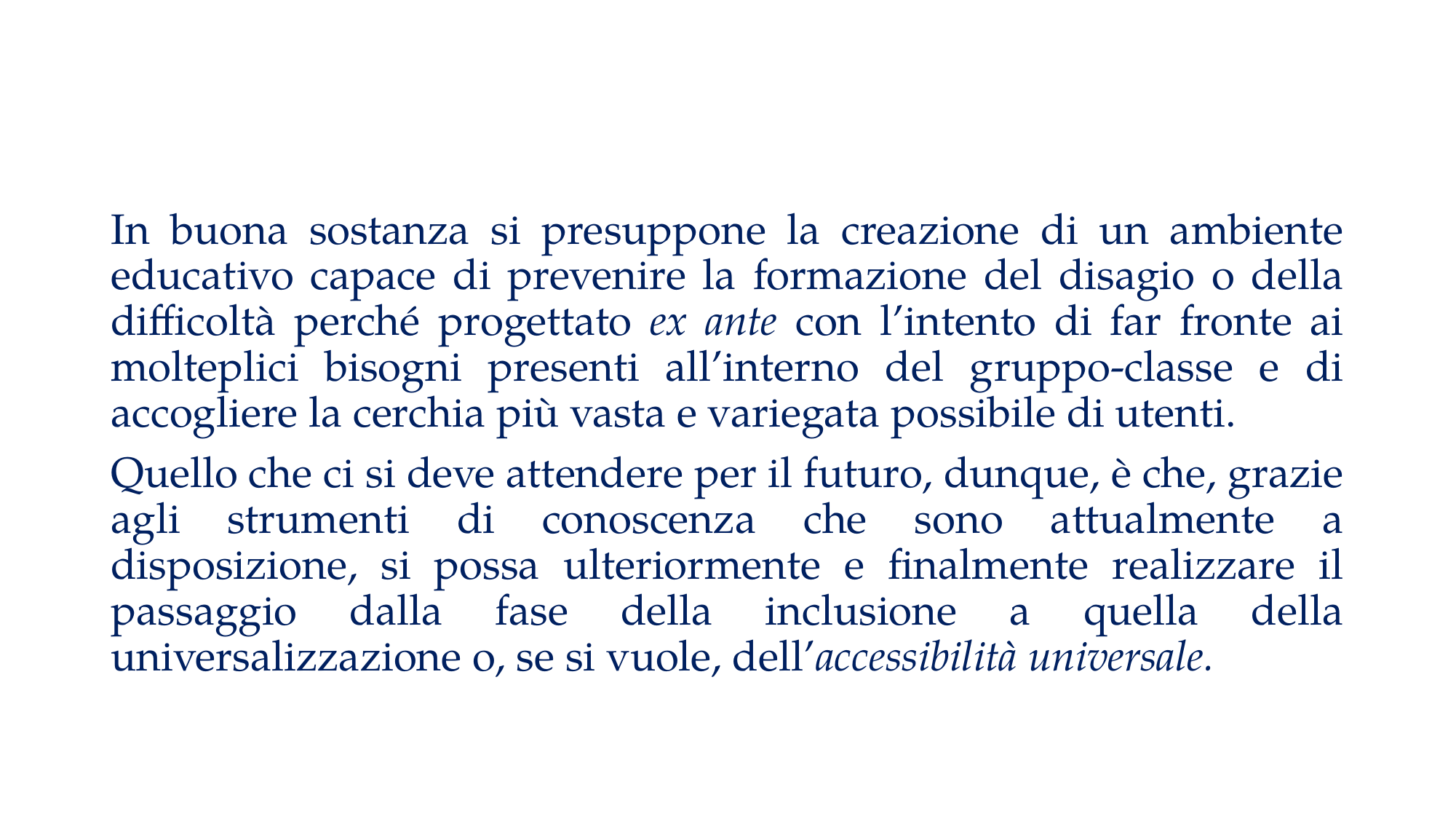

In buona sostanza si presuppone la creazione di un ambiente educativo capace di prevenire la formazione del disagio o della difficoltà perché progettato ex ante con l’intento di far fronte ai molteplici bisogni presenti all’interno del gruppo-classe e di accogliere la cerchia più vasta e variegata possibile di utenti.
Quello che ci si deve attendere per il futuro, dunque, è che, grazie agli strumenti di conoscenza che sono attualmente a disposizione, si possa ulteriormente e finalmente realizzare il passaggio dalla fase della inclusione a quella della universalizzazione o, se si vuole, dell’accessibilità universale.